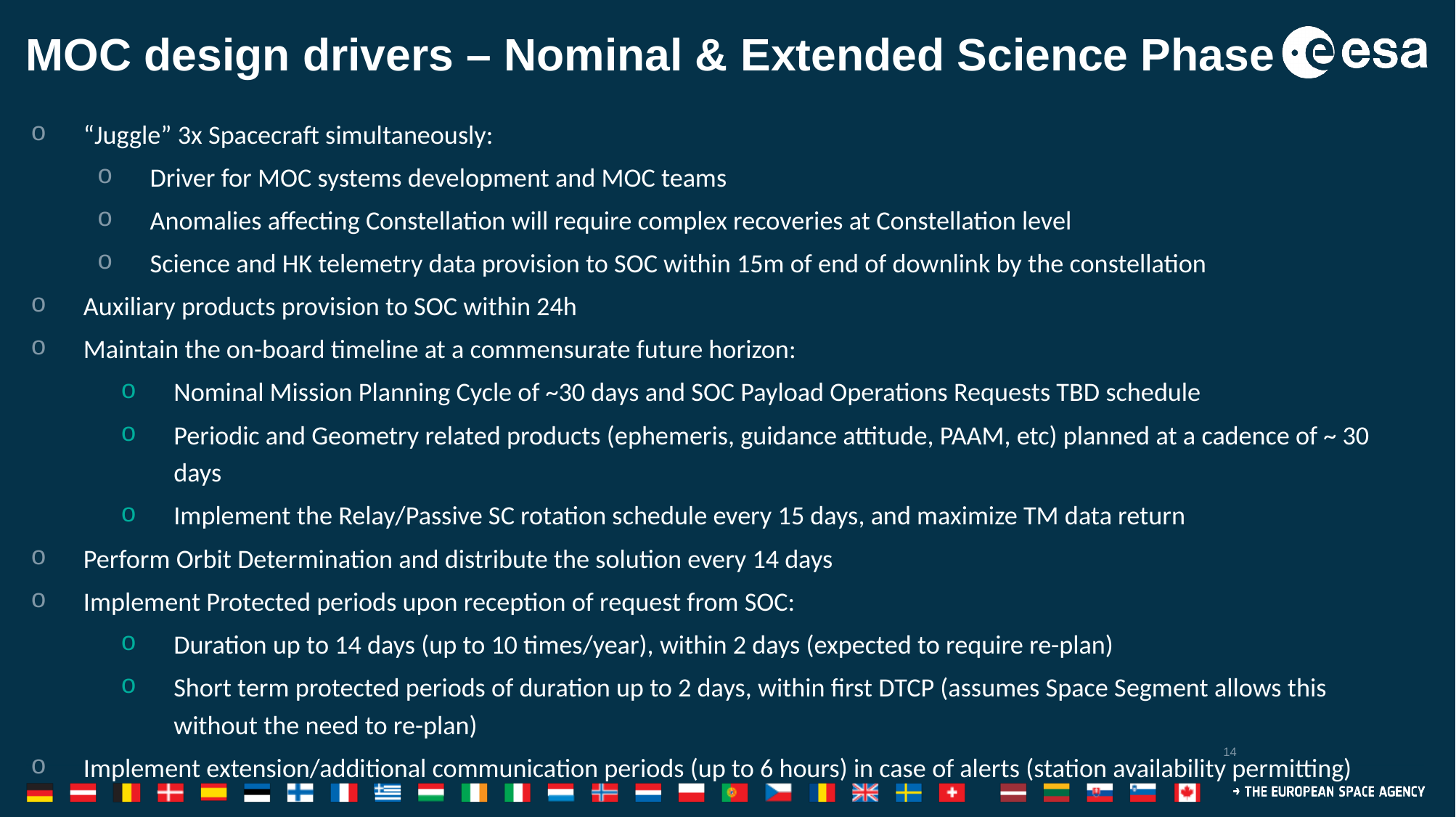

# MOC design drivers – Nominal & Extended Science Phase
“Juggle” 3x Spacecraft simultaneously:
Driver for MOC systems development and MOC teams
Anomalies affecting Constellation will require complex recoveries at Constellation level
Science and HK telemetry data provision to SOC within 15m of end of downlink by the constellation
Auxiliary products provision to SOC within 24h
Maintain the on-board timeline at a commensurate future horizon:
Nominal Mission Planning Cycle of ~30 days and SOC Payload Operations Requests TBD schedule
Periodic and Geometry related products (ephemeris, guidance attitude, PAAM, etc) planned at a cadence of ~ 30 days
Implement the Relay/Passive SC rotation schedule every 15 days, and maximize TM data return
Perform Orbit Determination and distribute the solution every 14 days
Implement Protected periods upon reception of request from SOC:
Duration up to 14 days (up to 10 times/year), within 2 days (expected to require re-plan)
Short term protected periods of duration up to 2 days, within first DTCP (assumes Space Segment allows this without the need to re-plan)
Implement extension/additional communication periods (up to 6 hours) in case of alerts (station availability permitting)